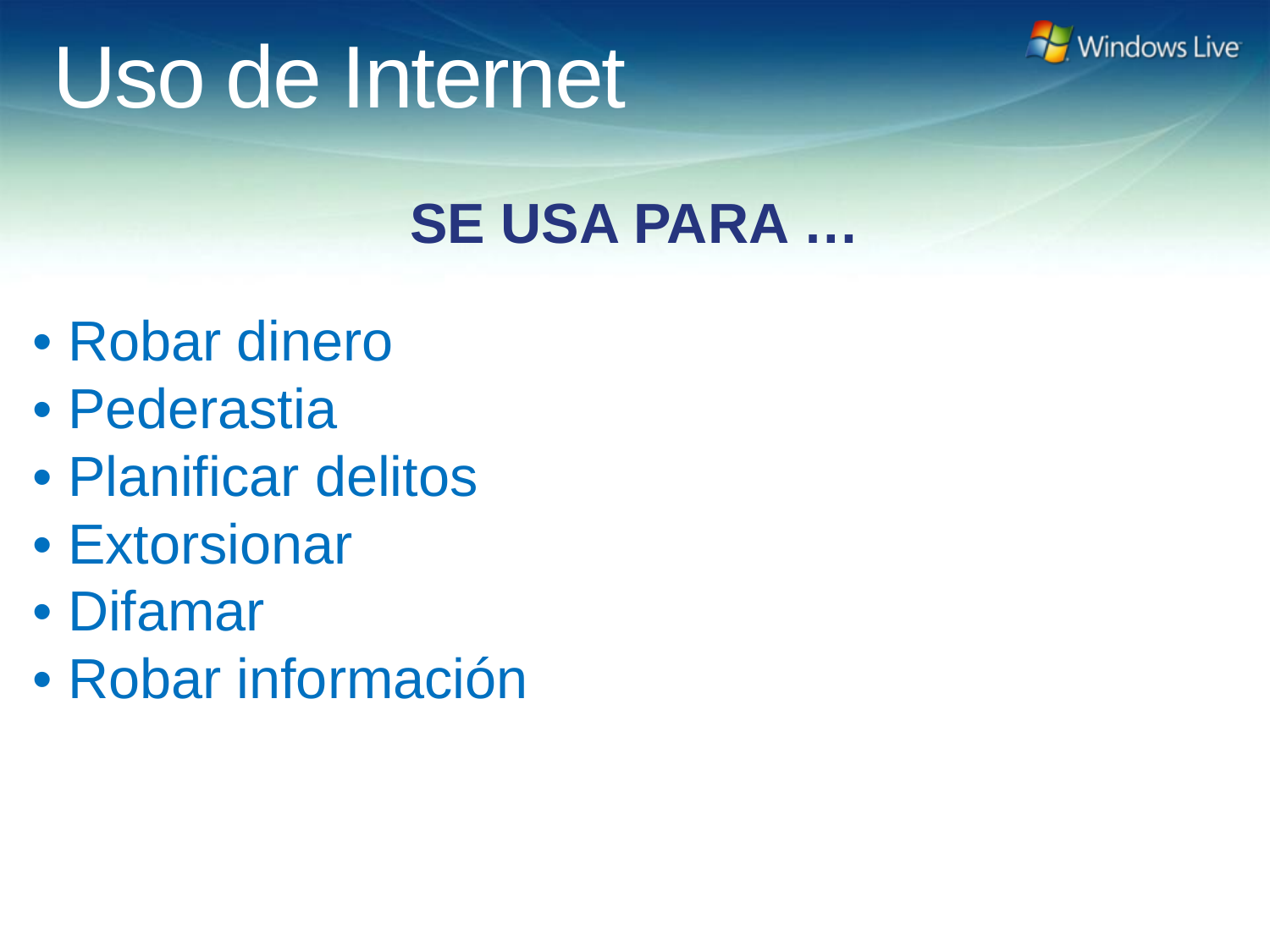

# Uso de Internet
SE USA PARA …

• Robar dinero
• Pederastia
• Planificar delitos
• Extorsionar
• Difamar
• Robar información